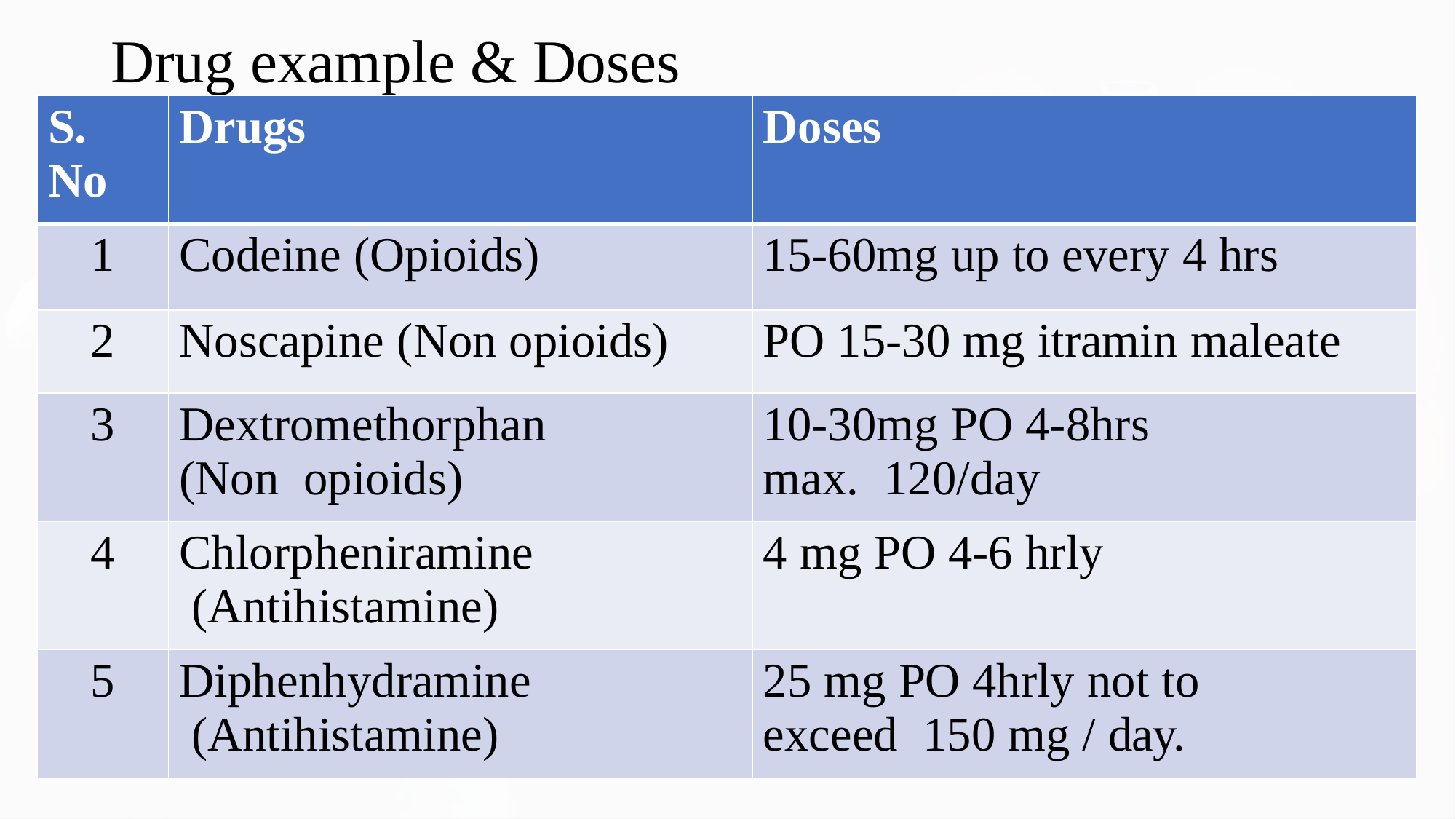

# Drug example & Doses
| S. No | Drugs | Doses |
| --- | --- | --- |
| 1 | Codeine (Opioids) | 15-60mg up to every 4 hrs |
| 2 | Noscapine (Non opioids) | PO 15-30 mg itramin maleate |
| 3 | Dextromethorphan (Non opioids) | 10-30mg PO 4-8hrs max. 120/day |
| 4 | Chlorpheniramine (Antihistamine) | 4 mg PO 4-6 hrly |
| 5 | Diphenhydramine (Antihistamine) | 25 mg PO 4hrly not to exceed 150 mg / day. |